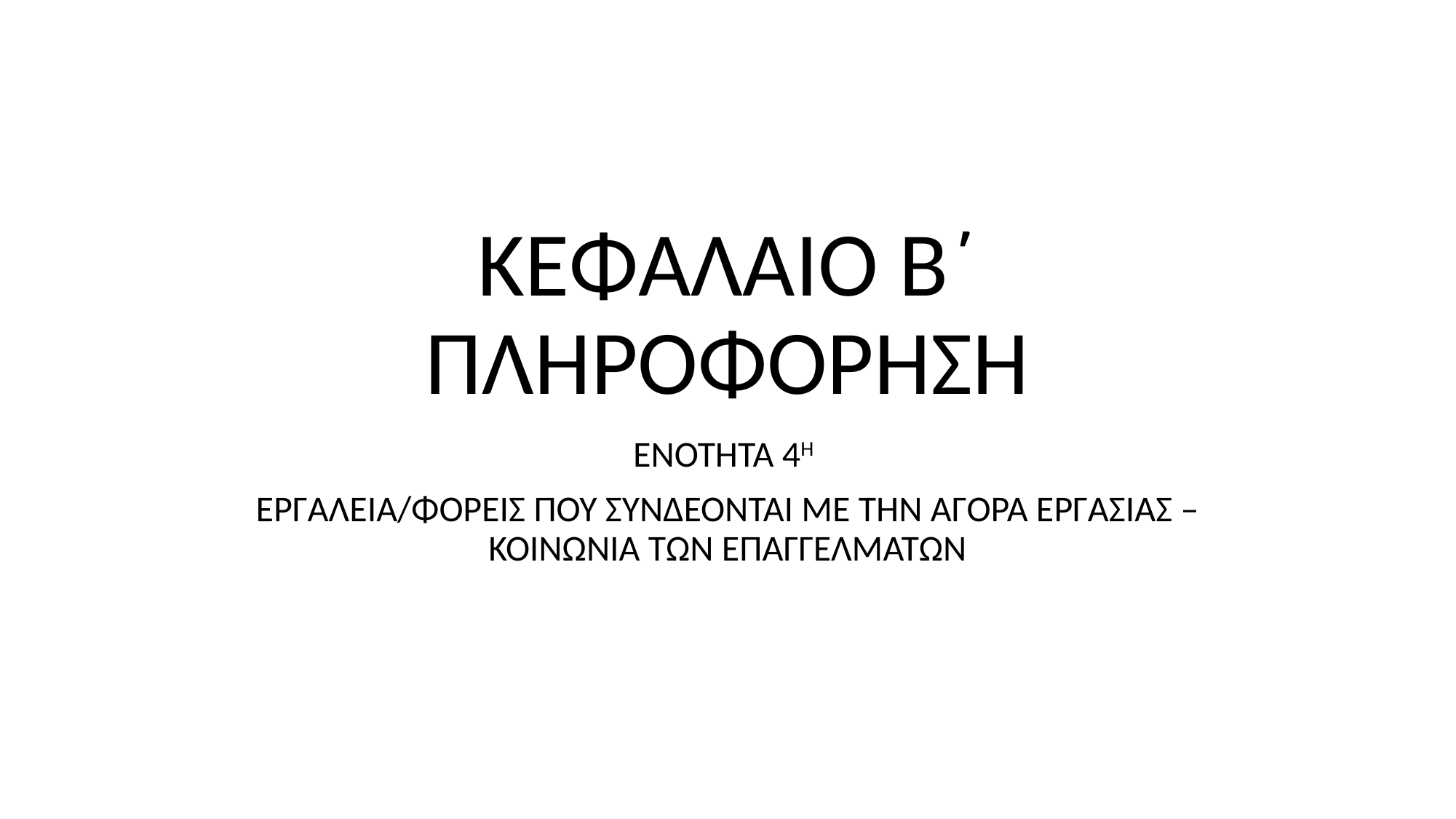

# ΚΕΦΑΛΑΙΟ Β΄ ΠΛΗΡΟΦΟΡΗΣΗ
ΕΝΟΤΗΤΑ 4Η
ΕΡΓΑΛΕΙΑ/ΦΟΡΕΙΣ ΠΟΥ ΣΥΝΔΕΟΝΤΑΙ ΜΕ ΤΗΝ ΑΓΟΡΑ ΕΡΓΑΣΙΑΣ – ΚΟΙΝΩΝΙΑ ΤΩΝ ΕΠΑΓΓΕΛΜΑΤΩΝ